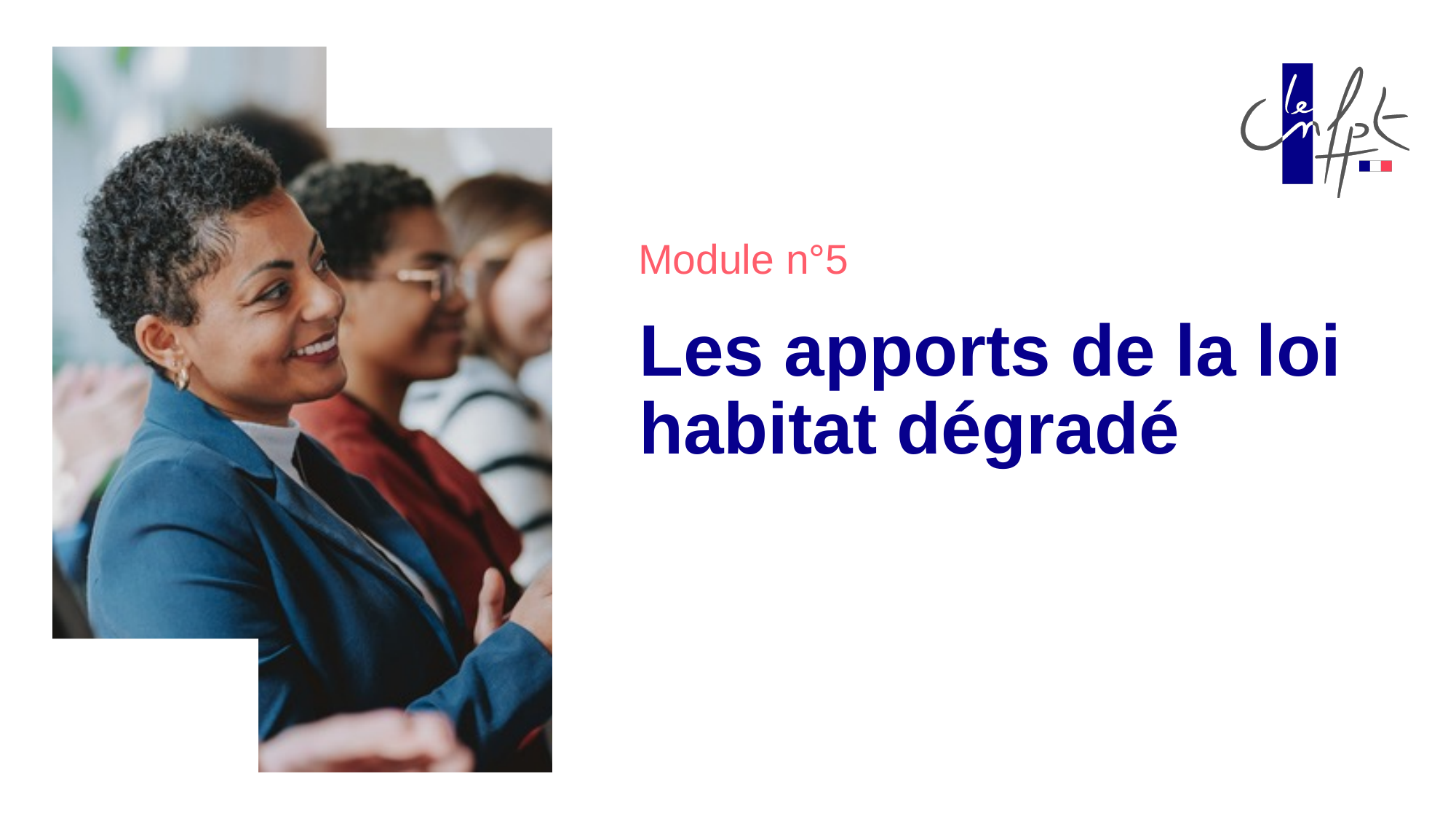

Module n°5
# Les apports de la loi habitat dégradé